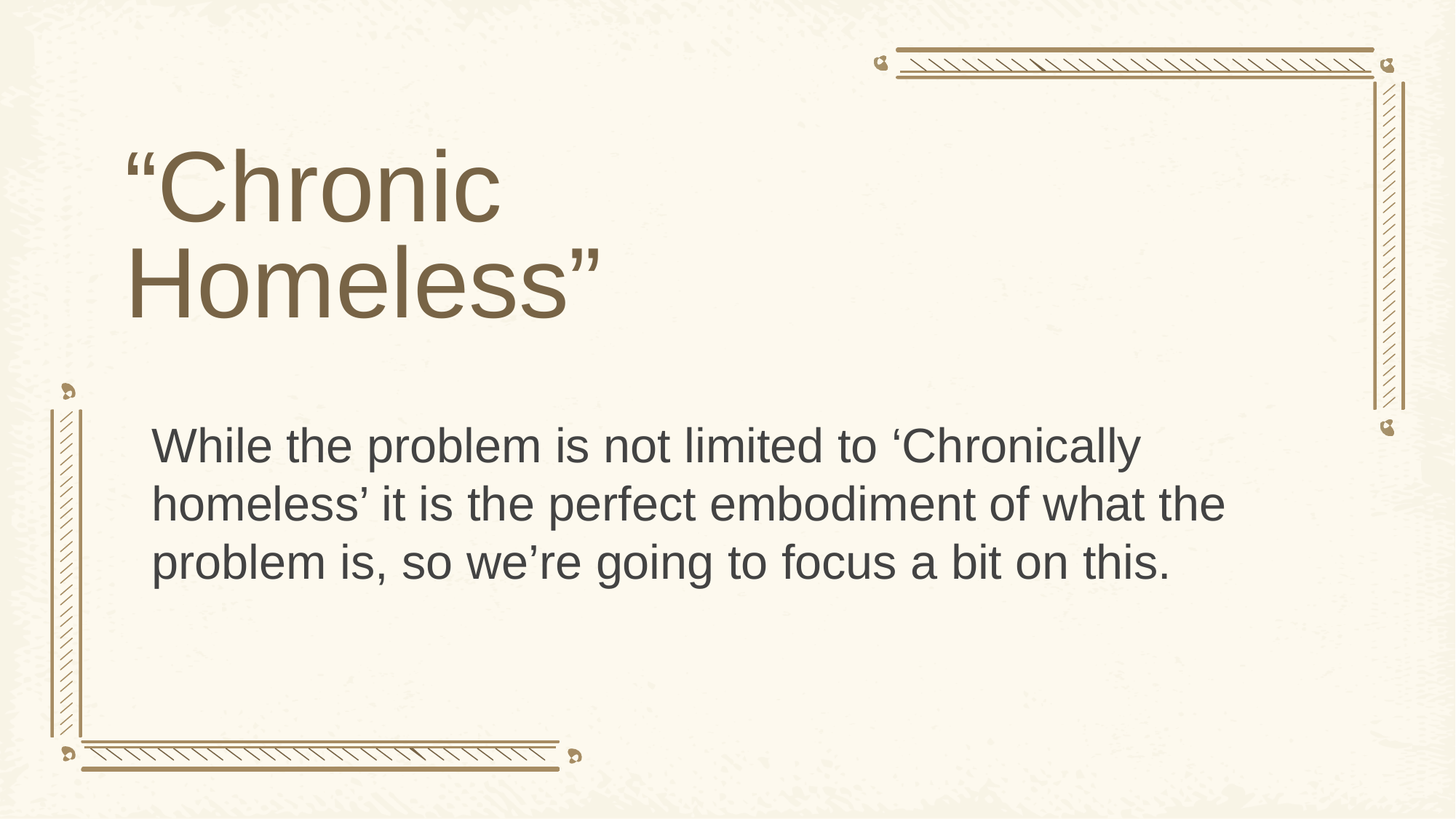

# “Chronic Homeless”
While the problem is not limited to ‘Chronically homeless’ it is the perfect embodiment of what the problem is, so we’re going to focus a bit on this.